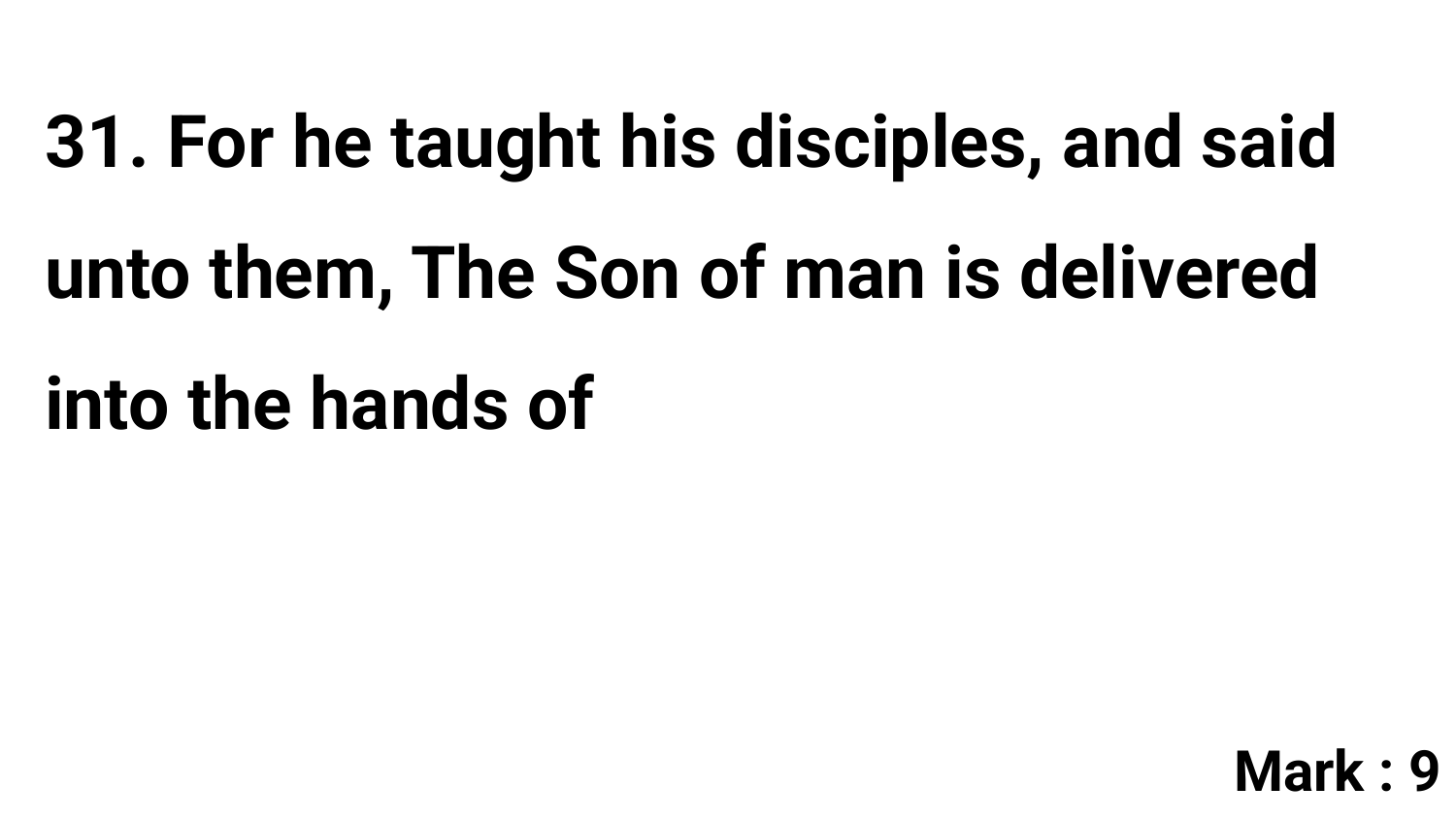

31. For he taught his disciples, and said unto them, The Son of man is delivered into the hands of
Mark : 9